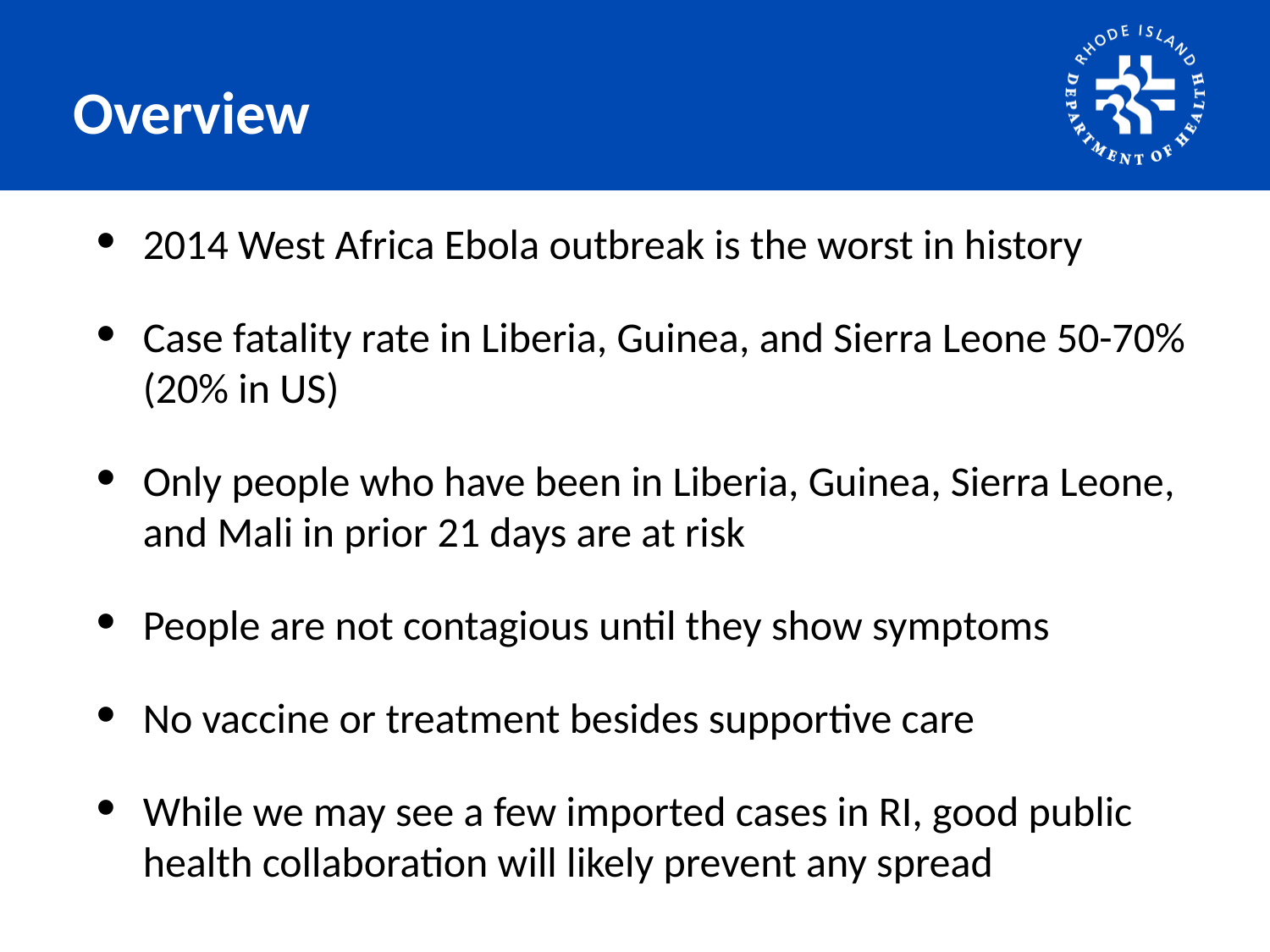

# Overview
2014 West Africa Ebola outbreak is the worst in history
Case fatality rate in Liberia, Guinea, and Sierra Leone 50-70% (20% in US)
Only people who have been in Liberia, Guinea, Sierra Leone, and Mali in prior 21 days are at risk
People are not contagious until they show symptoms
No vaccine or treatment besides supportive care
While we may see a few imported cases in RI, good public health collaboration will likely prevent any spread